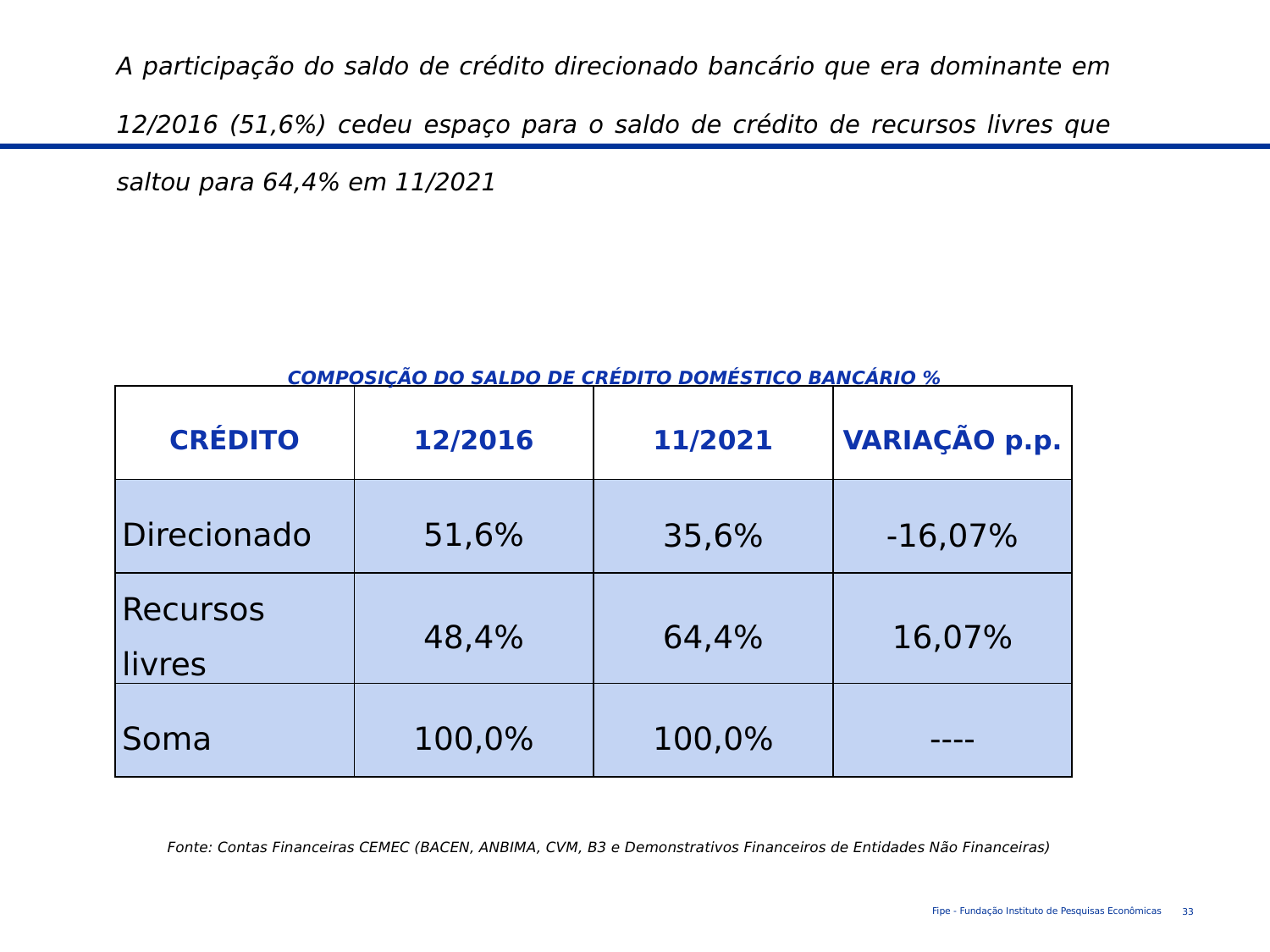

A participação do saldo de crédito direcionado bancário que era dominante em 12/2016 (51,6%) cedeu espaço para o saldo de crédito de recursos livres que saltou para 64,4% em 11/2021
COMPOSIÇÃO DO SALDO DE CRÉDITO DOMÉSTICO BANCÁRIO %
| CRÉDITO | 12/2016 | 11/2021 | VARIAÇÃO p.p. |
| --- | --- | --- | --- |
| Direcionado | 51,6% | 35,6% | -16,07% |
| Recursos livres | 48,4% | 64,4% | 16,07% |
| Soma | 100,0% | 100,0% | ---- |
Fonte: Contas Financeiras CEMEC (BACEN, ANBIMA, CVM, B3 e Demonstrativos Financeiros de Entidades Não Financeiras)
Fipe - Fundação Instituto de Pesquisas Econômicas
33